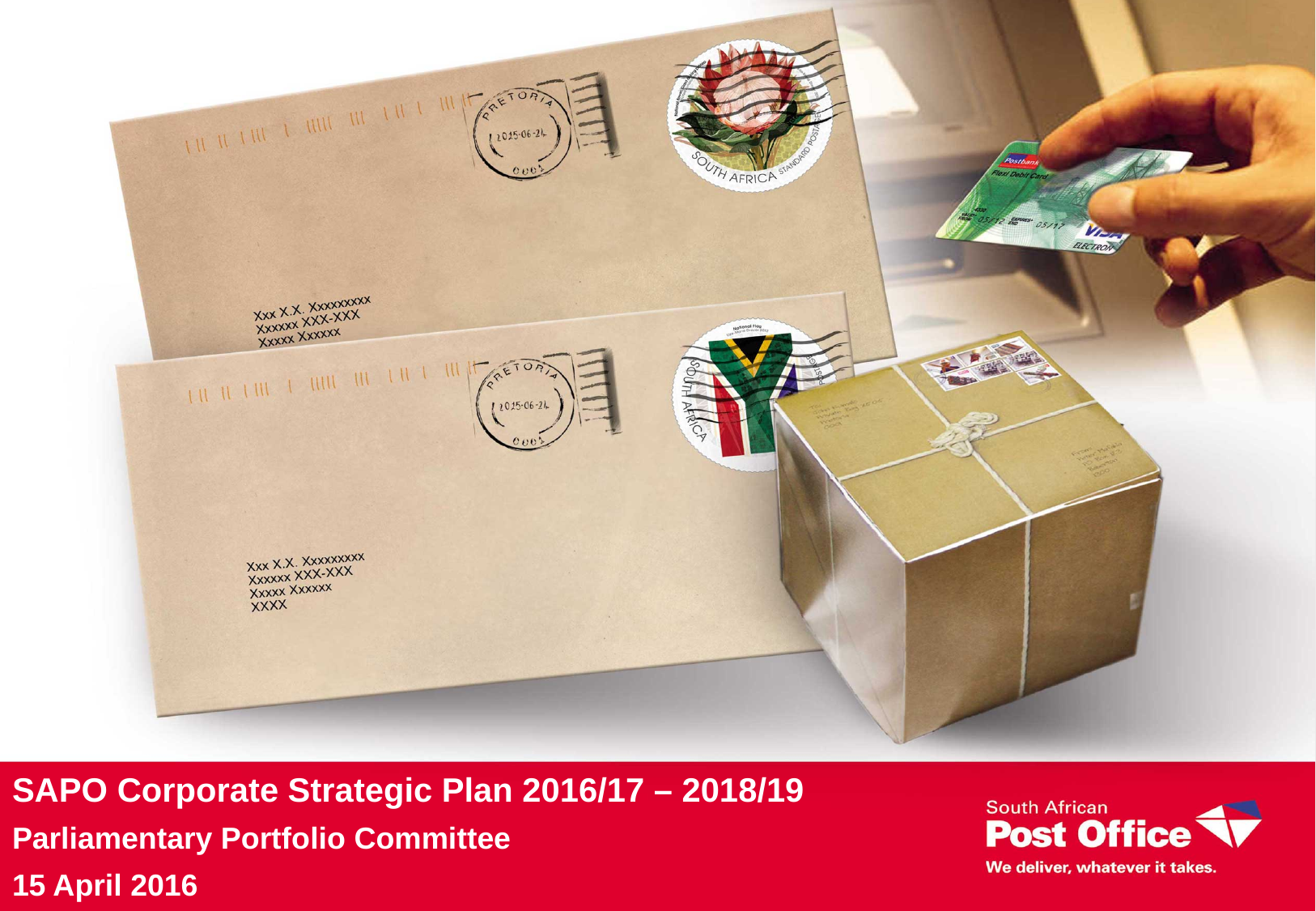

SAPO Corporate Strategic Plan 2016/17 – 2018/19
Parliamentary Portfolio Committee
15 April 2016